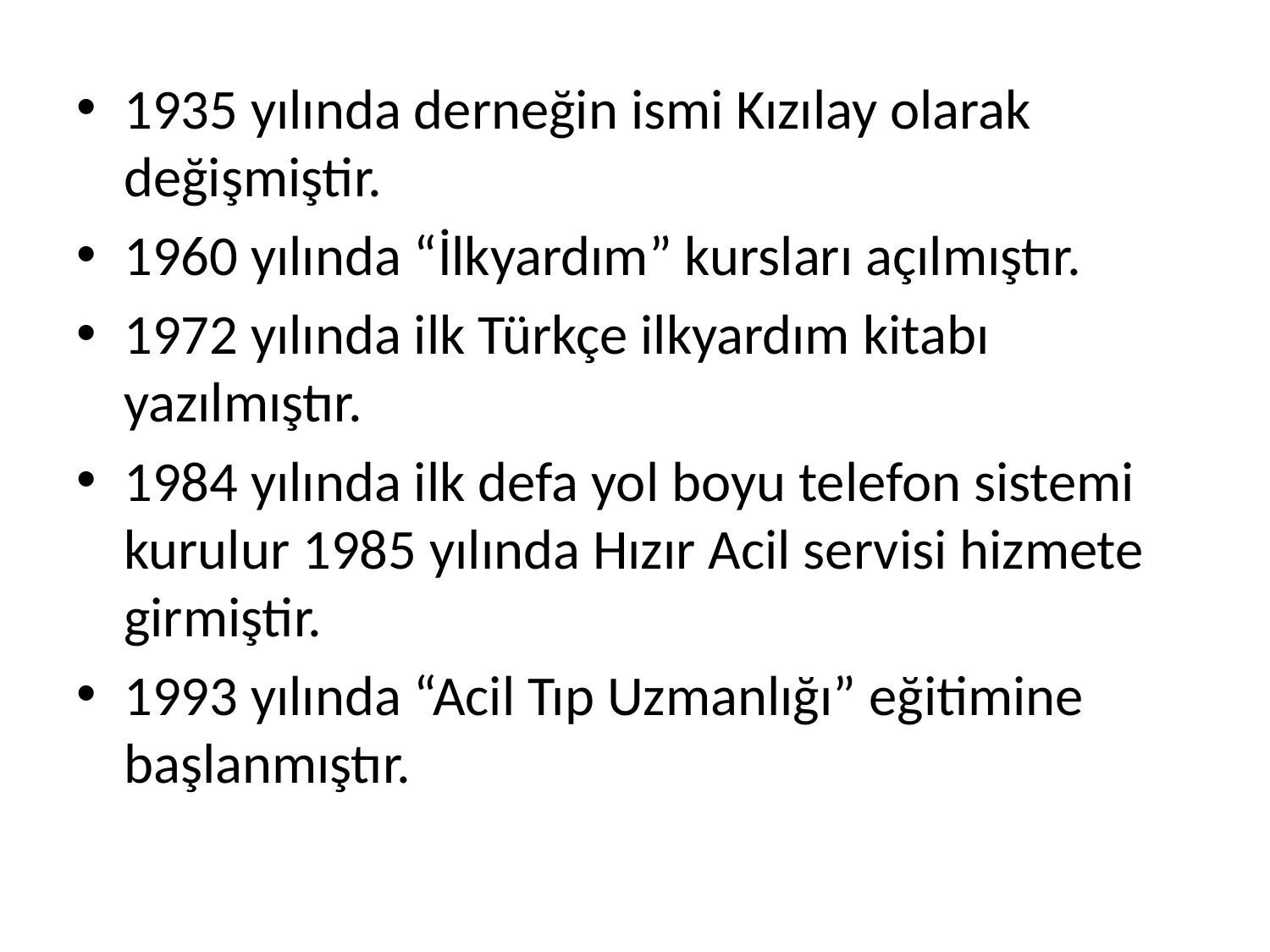

1935 yılında derneğin ismi Kızılay olarak değişmiştir.
1960 yılında “İlkyardım” kursları açılmıştır.
1972 yılında ilk Türkçe ilkyardım kitabı yazılmıştır.
1984 yılında ilk defa yol boyu telefon sistemi kurulur 1985 yılında Hızır Acil servisi hizmete girmiştir.
1993 yılında “Acil Tıp Uzmanlığı” eğitimine başlanmıştır.